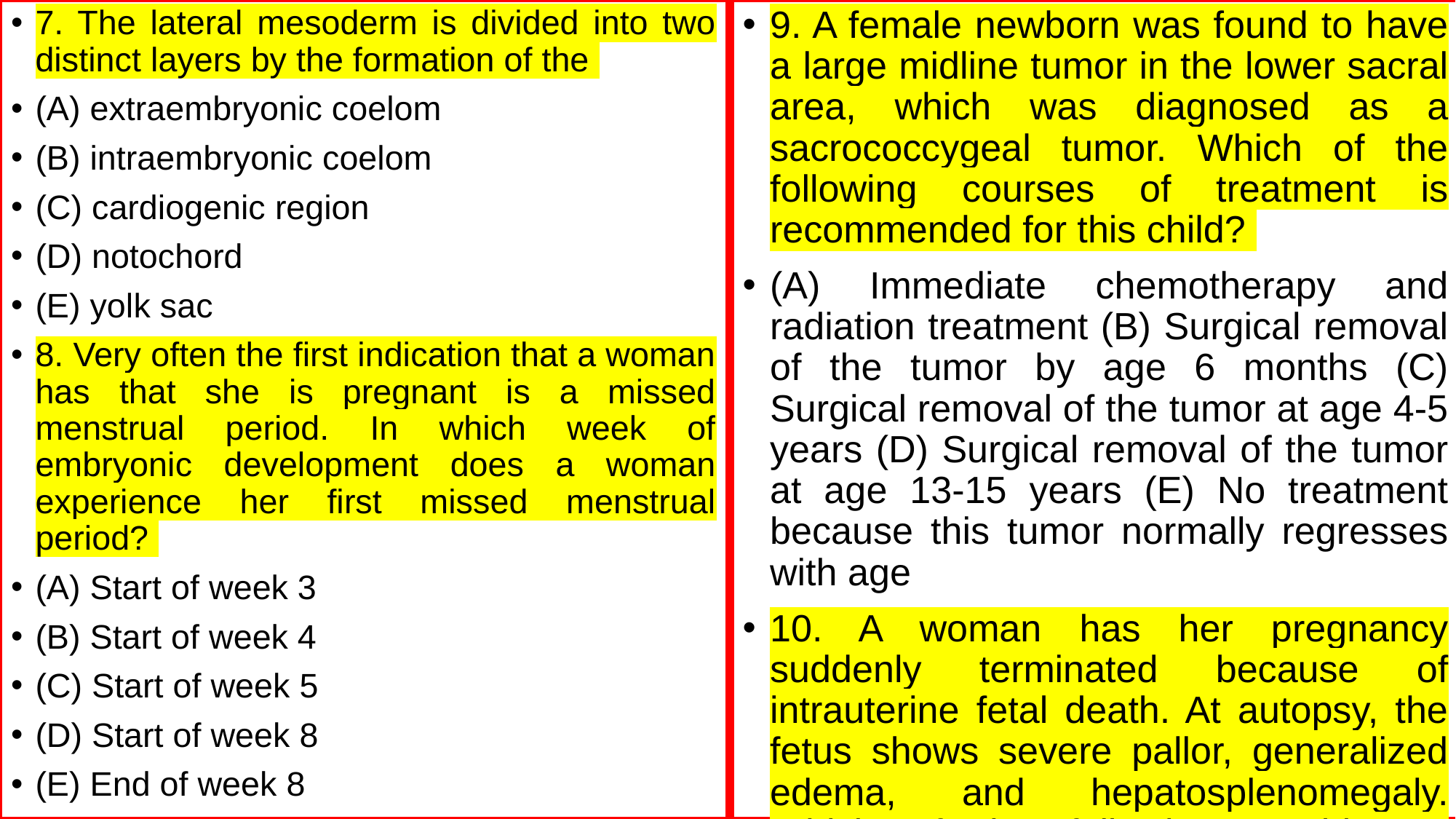

7. The lateral mesoderm is divided into two distinct layers by the formation of the
(A) extraembryonic coelom
(B) intraembryonic coelom
(C) cardiogenic region
(D) notochord
(E) yolk sac
8. Very often the first indication that a woman has that she is pregnant is a missed menstrual period. In which week of embryonic development does a woman experience her first missed menstrual period?
(A) Start of week 3
(B) Start of week 4
(C) Start of week 5
(D) Start of week 8
(E) End of week 8
9. A female newborn was found to have a large midline tumor in the lower sacral area, which was diagnosed as a sacrococcygeal tumor. Which of the following courses of treatment is recommended for this child?
(A) Immediate chemotherapy and radiation treatment (B) Surgical removal of the tumor by age 6 months (C) Surgical removal of the tumor at age 4-5 years (D) Surgical removal of the tumor at age 13-15 years (E) No treatment because this tumor normally regresses with age
10. A woman has her pregnancy suddenly terminated because of intrauterine fetal death. At autopsy, the fetus shows severe pallor, generalized edema, and hepatosplenomegaly. Which of the following would you suspect?
(A) VATER; (B) 13-Thalassemia minor
(C) 13-Thalassemia major (D) Hydrops fetalis
(E) VACTERL